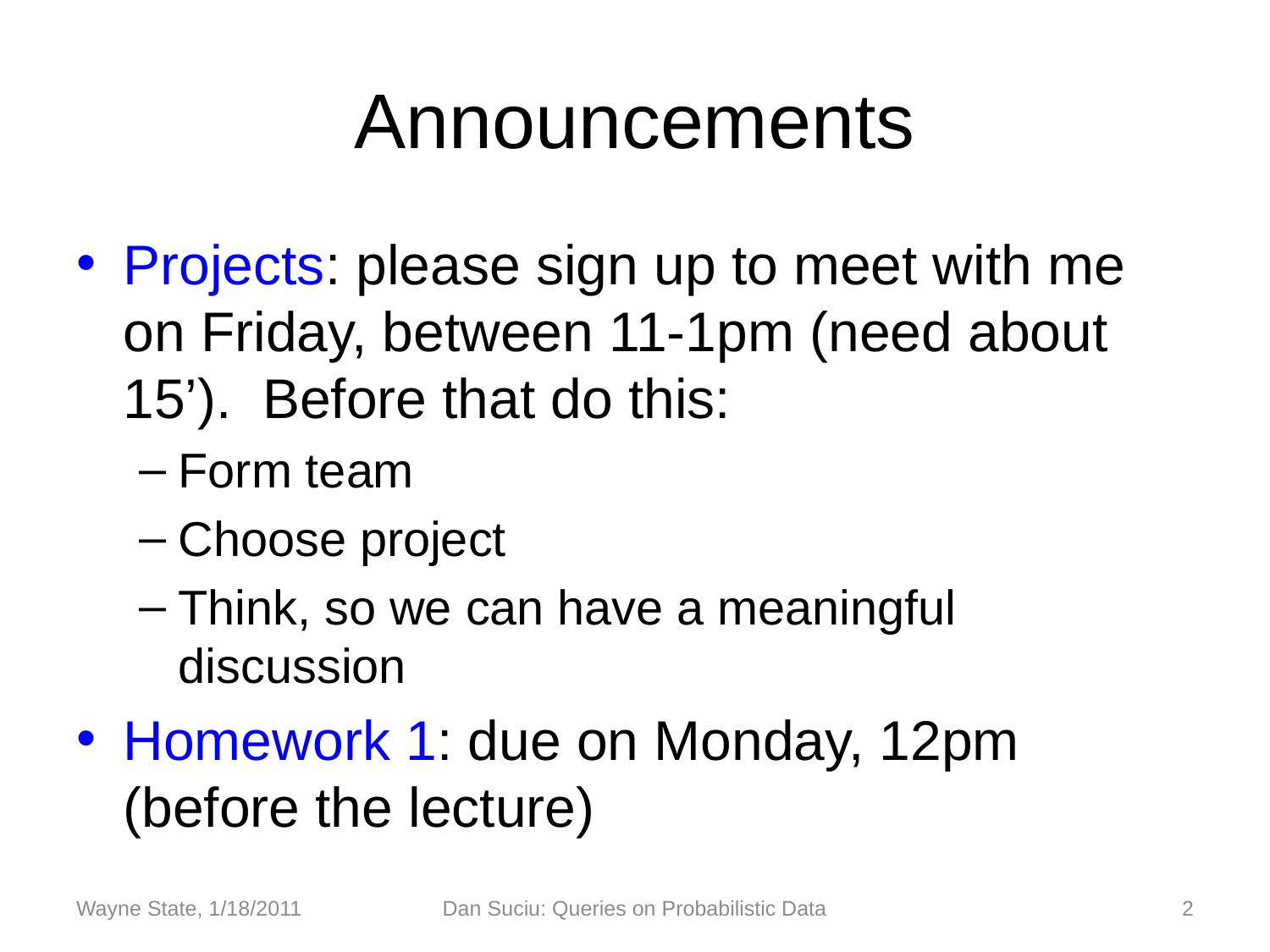

# Announcements
Projects: please sign up to meet with me on Friday, between 11-1pm (need about 15’).  Before that do this:
Form team
Choose project
Think, so we can have a meaningful discussion
Homework 1: due on Monday, 12pm (before the lecture)
Wayne State, 1/18/2011
2
Dan Suciu: Queries on Probabilistic Data